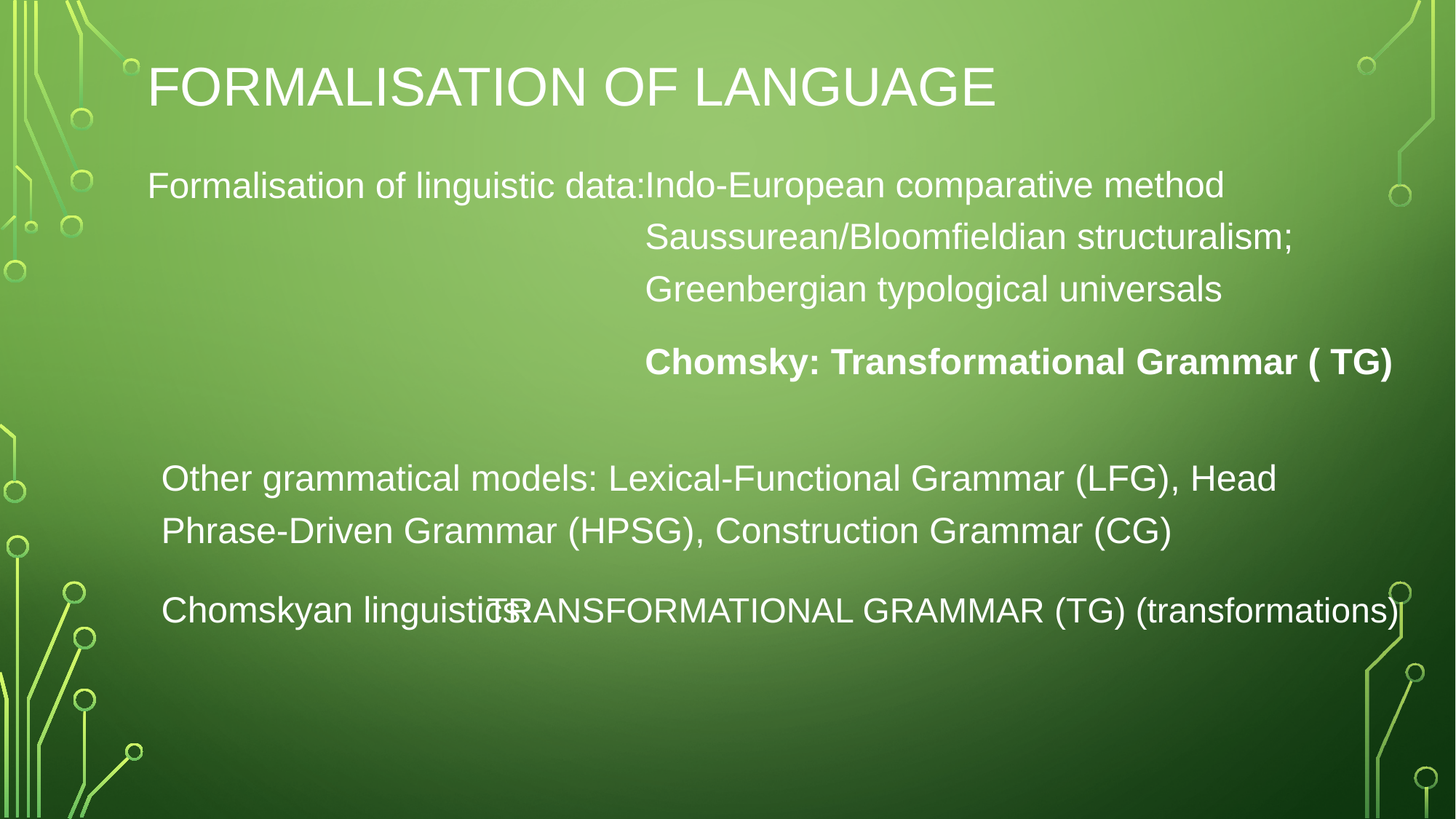

# Formalisation of language
Formalisation of linguistic data:
Indo-European comparative method
Saussurean/Bloomfieldian structuralism; Greenbergian typological universals
Chomsky: Transformational Grammar ( TG)
Other grammatical models: Lexical-Functional Grammar (LFG), Head Phrase-Driven Grammar (HPSG), Construction Grammar (CG)
Chomskyan linguistics:
TRANSFORMATIONAL GRAMMAR (TG) (transformations)